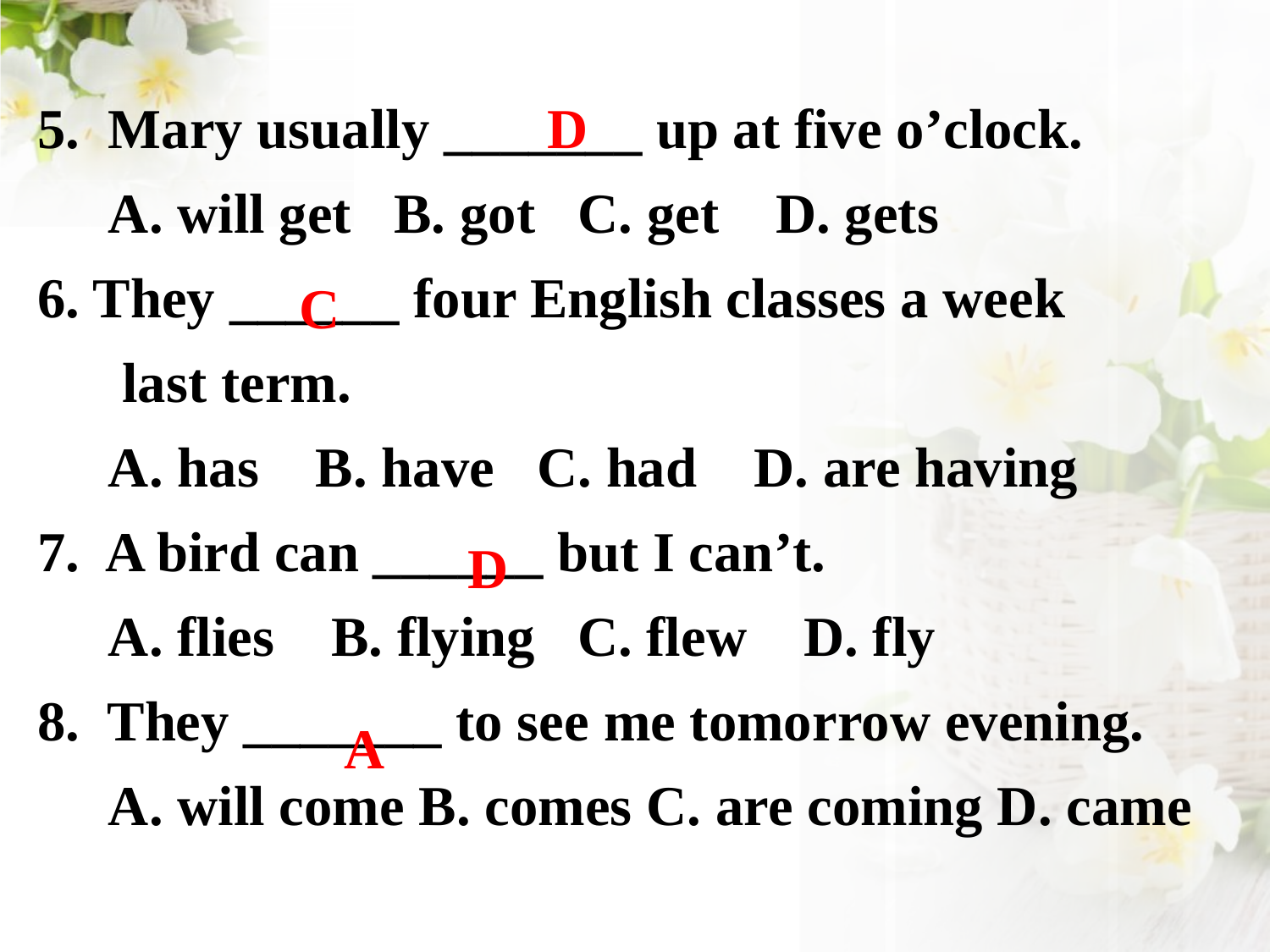

5.  Mary usually _______ up at five o’clock.
     A. will get   B. got   C. get    D. gets
6. They ______ four English classes a week
      last term.
     A. has    B. have   C. had    D. are having
7.  A bird can ______ but I can’t.
     A. flies    B. flying   C. flew    D. fly
8.  They _______ to see me tomorrow evening.
     A. will come B. comes C. are coming D. came
D
C
D
A